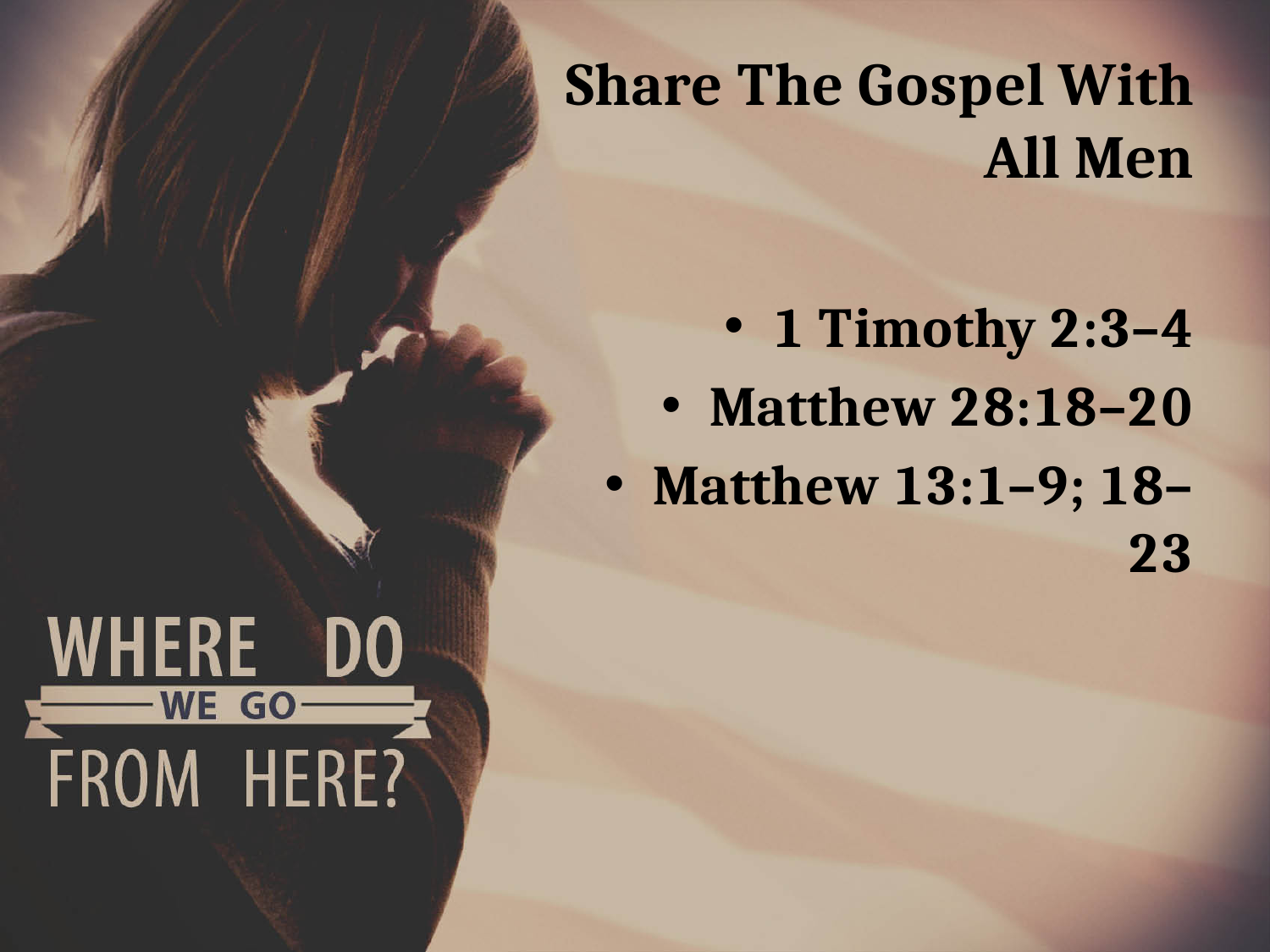

# Share The Gospel With All Men
1 Timothy 2:3–4
Matthew 28:18–20
Matthew 13:1–9; 18–23